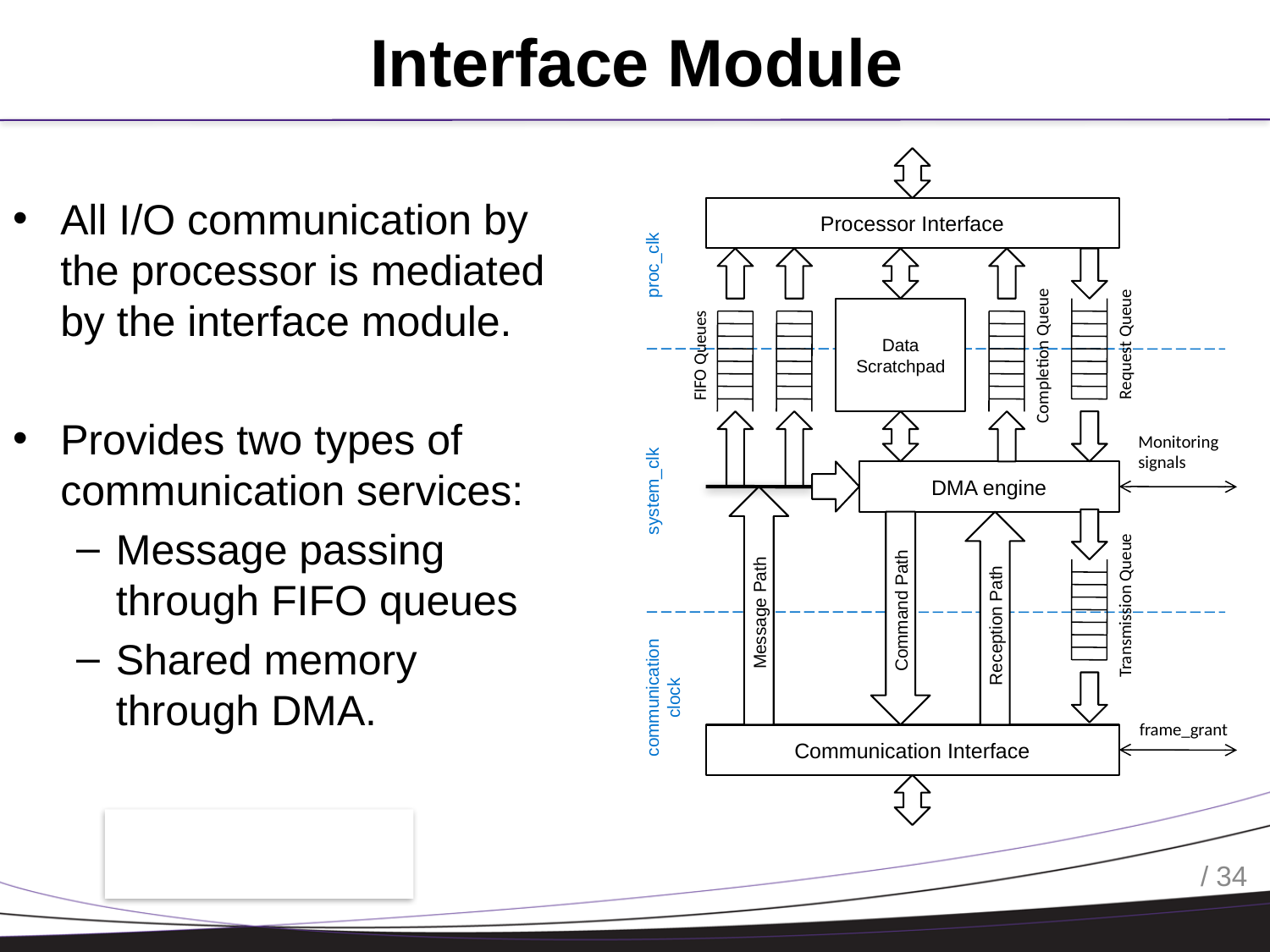

# Interface Module

All I/O communication by the processor is mediated by the interface module.

Provides two types of communication services:
Message passing through FIFO queues
Shared memory through DMA.

Processor Interface
proc_clk

Data
Scratchpad
Request Queue
FIFO Queues
Completion Queue

Monitoring
signals

DMA engine
system_clk

Message Path
Transmission Queue
Command Path
Reception Path
communication
clock

frame_grant
Communication Interface